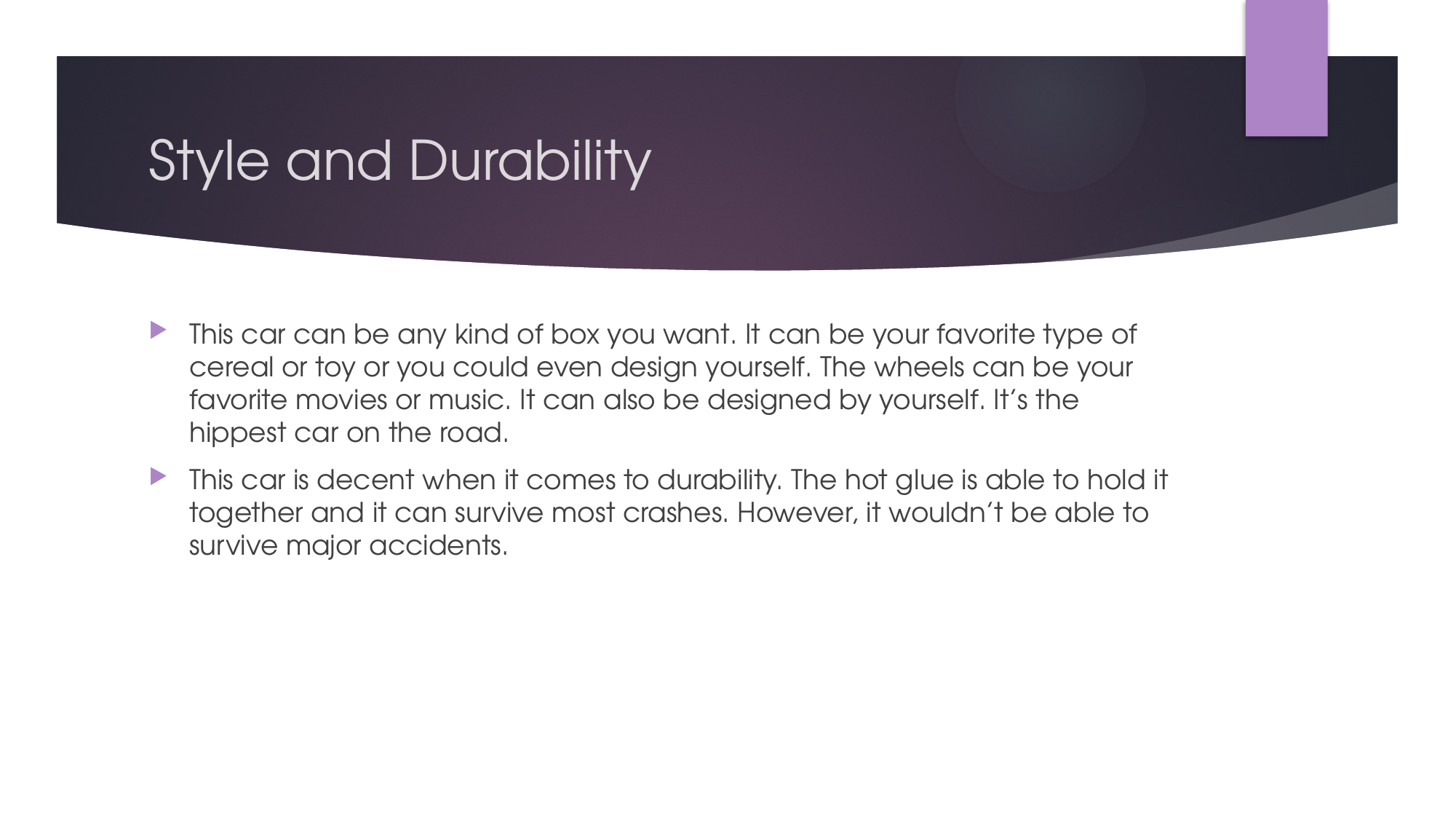

# Style and Durability
This car can be any kind of box you want. It can be your favorite type of cereal or toy or you could even design yourself. The wheels can be your favorite movies or music. It can also be designed by yourself. It’s the hippest car on the road.
This car is decent when it comes to durability. The hot glue is able to hold it together and it can survive most crashes. However, it wouldn’t be able to survive major accidents.